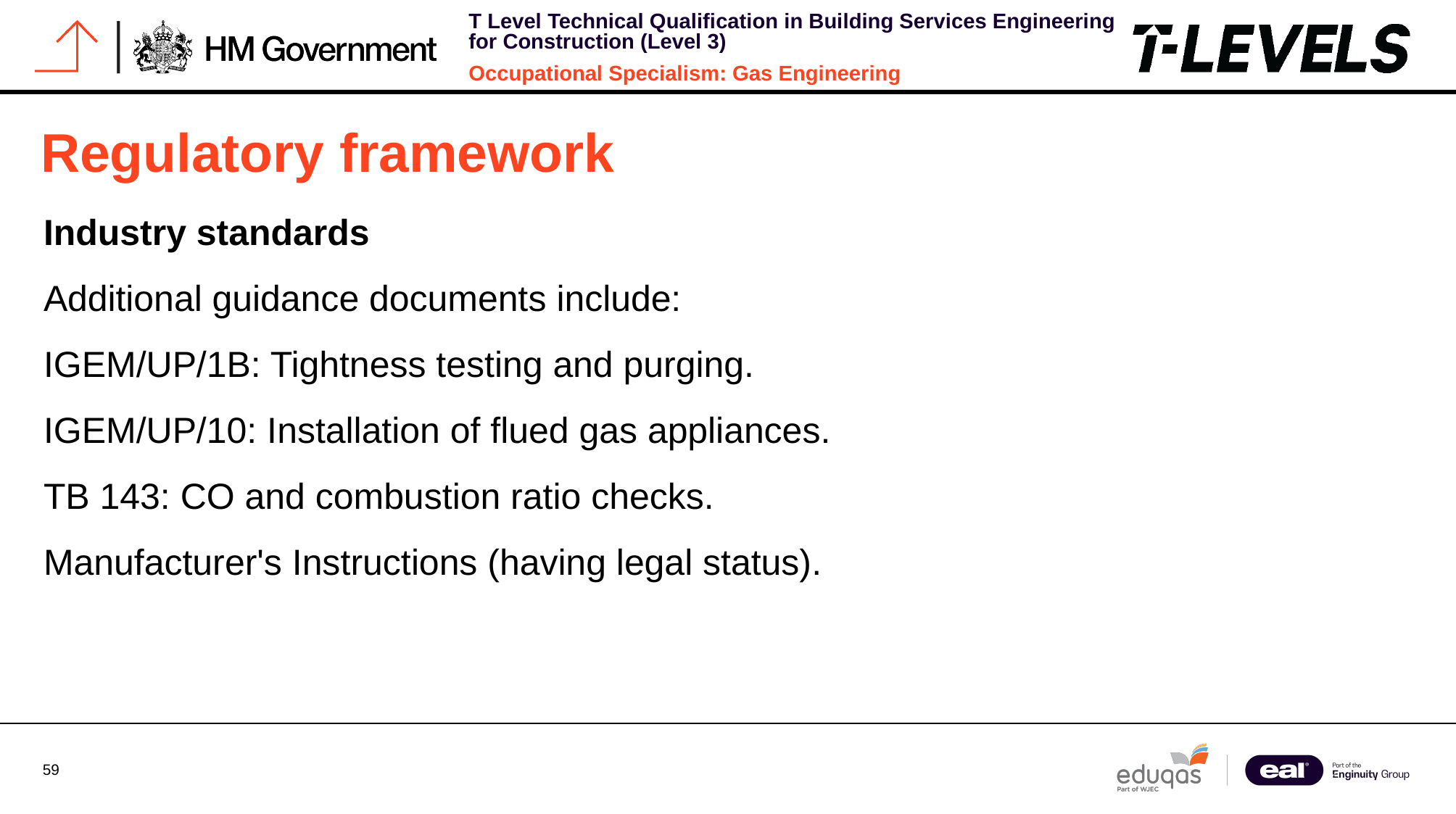

# Regulatory framework
Industry standards
Additional guidance documents include:
IGEM/UP/1B: Tightness testing and purging.
IGEM/UP/10: Installation of flued gas appliances.
TB 143: CO and combustion ratio checks.
Manufacturer's Instructions (having legal status).